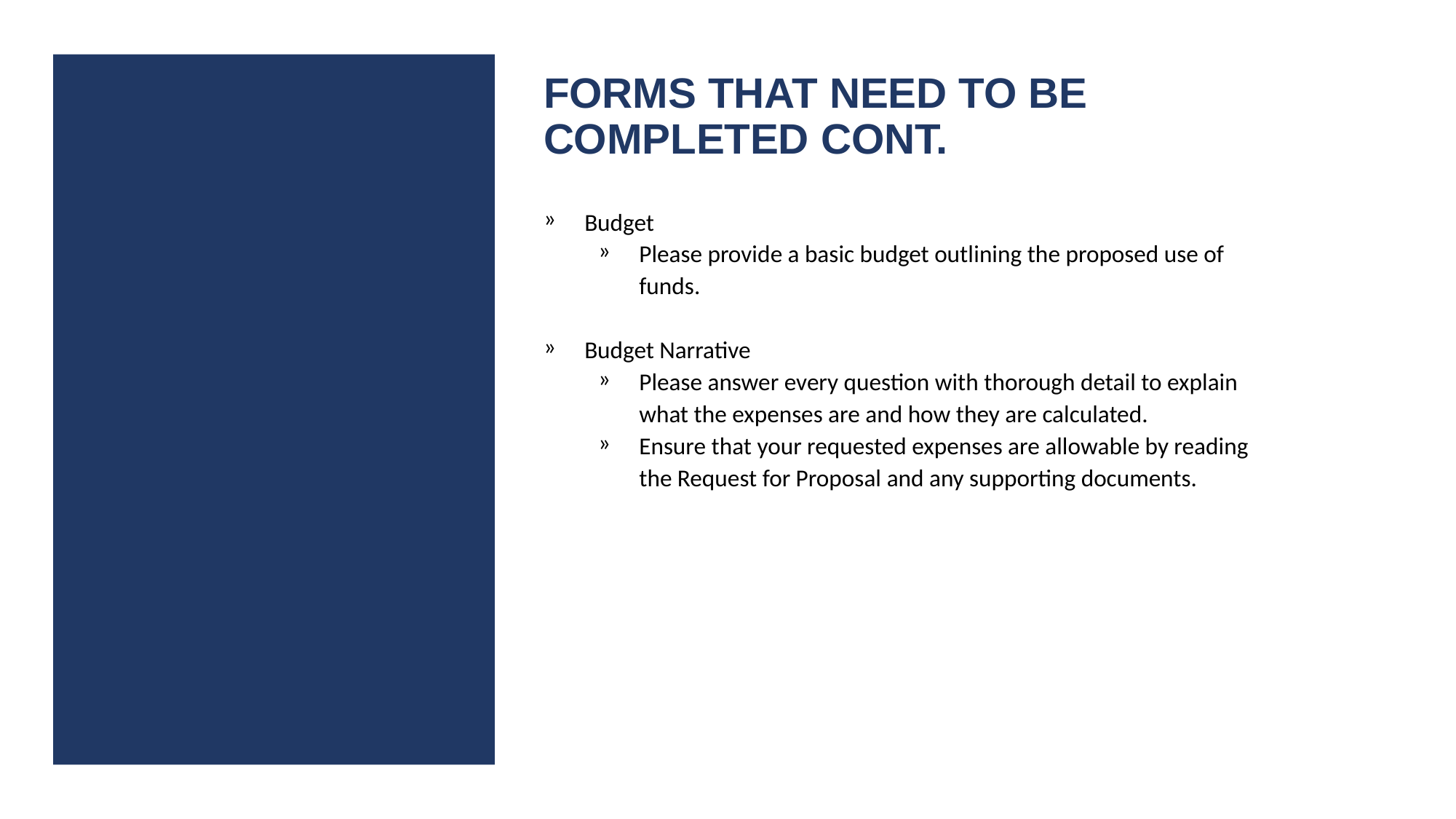

FORMS THAT NEED TO BE COMPLETED CONT.
Budget
Please provide a basic budget outlining the proposed use of funds.

Budget Narrative
Please answer every question with thorough detail to explain what the expenses are and how they are calculated.
Ensure that your requested expenses are allowable by reading the Request for Proposal and any supporting documents.